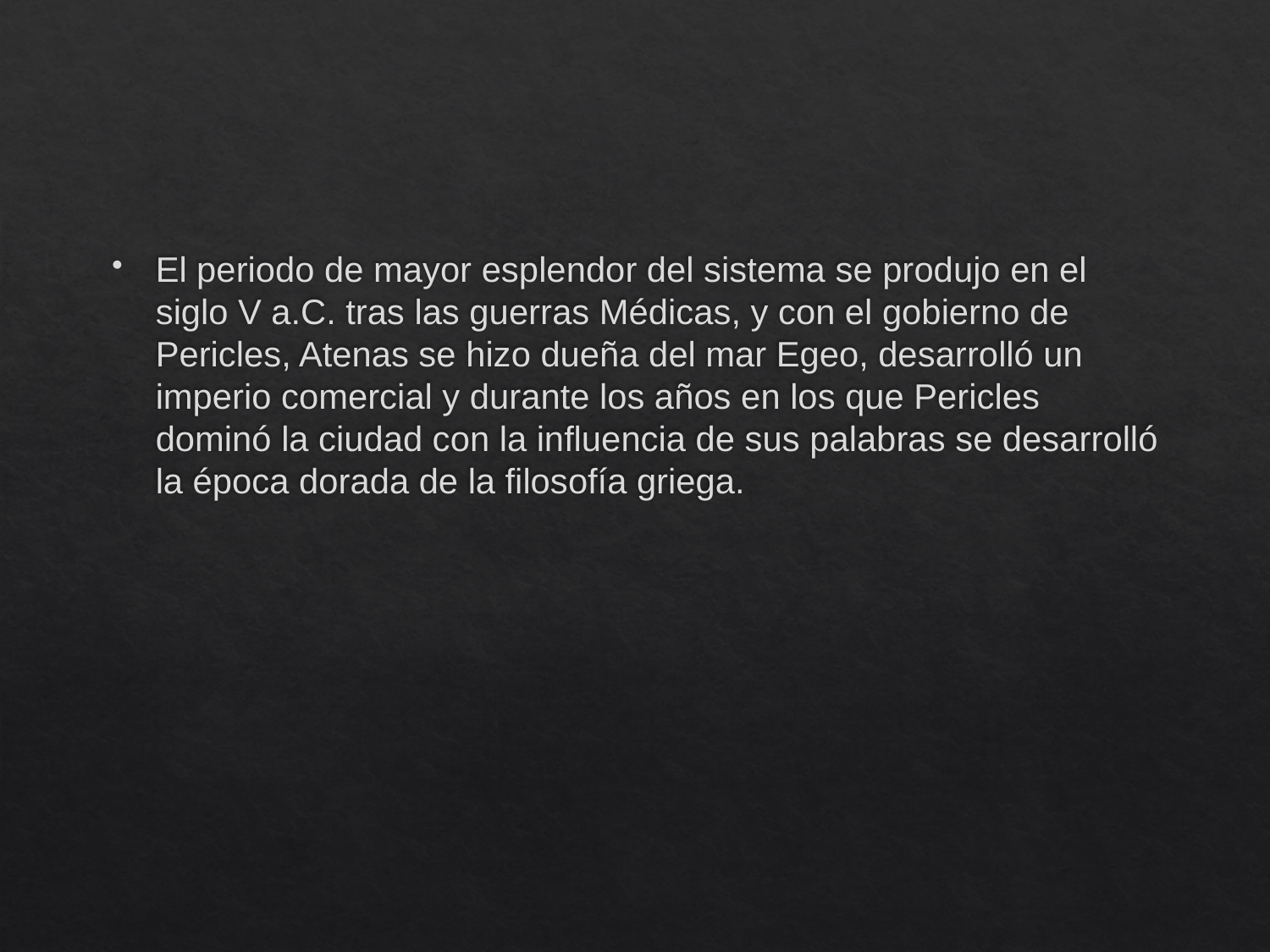

#
El periodo de mayor esplendor del sistema se produjo en el siglo V a.C. tras las guerras Médicas, y con el gobierno de Pericles, Atenas se hizo dueña del mar Egeo, desarrolló un imperio comercial y durante los años en los que Pericles dominó la ciudad con la influencia de sus palabras se desarrolló la época dorada de la filosofía griega.